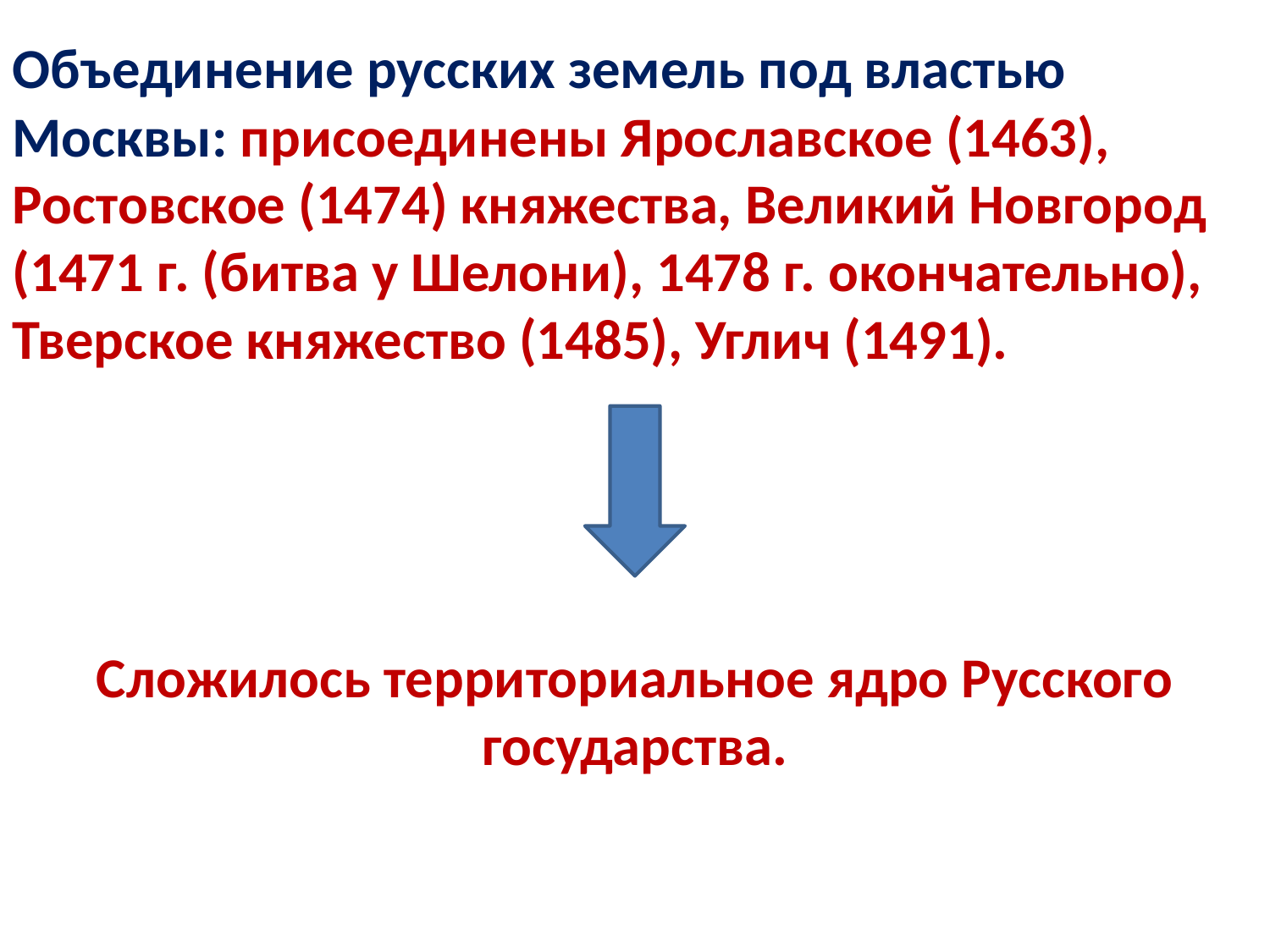

Объединение русских земель под властью Москвы: присоединены Ярославское (1463), Ростовское (1474) княжества, Великий Новгород (1471 г. (битва у Шелони), 1478 г. окончательно), Тверское княжество (1485), Углич (1491).

Сложилось территориальное ядро Русского государства.